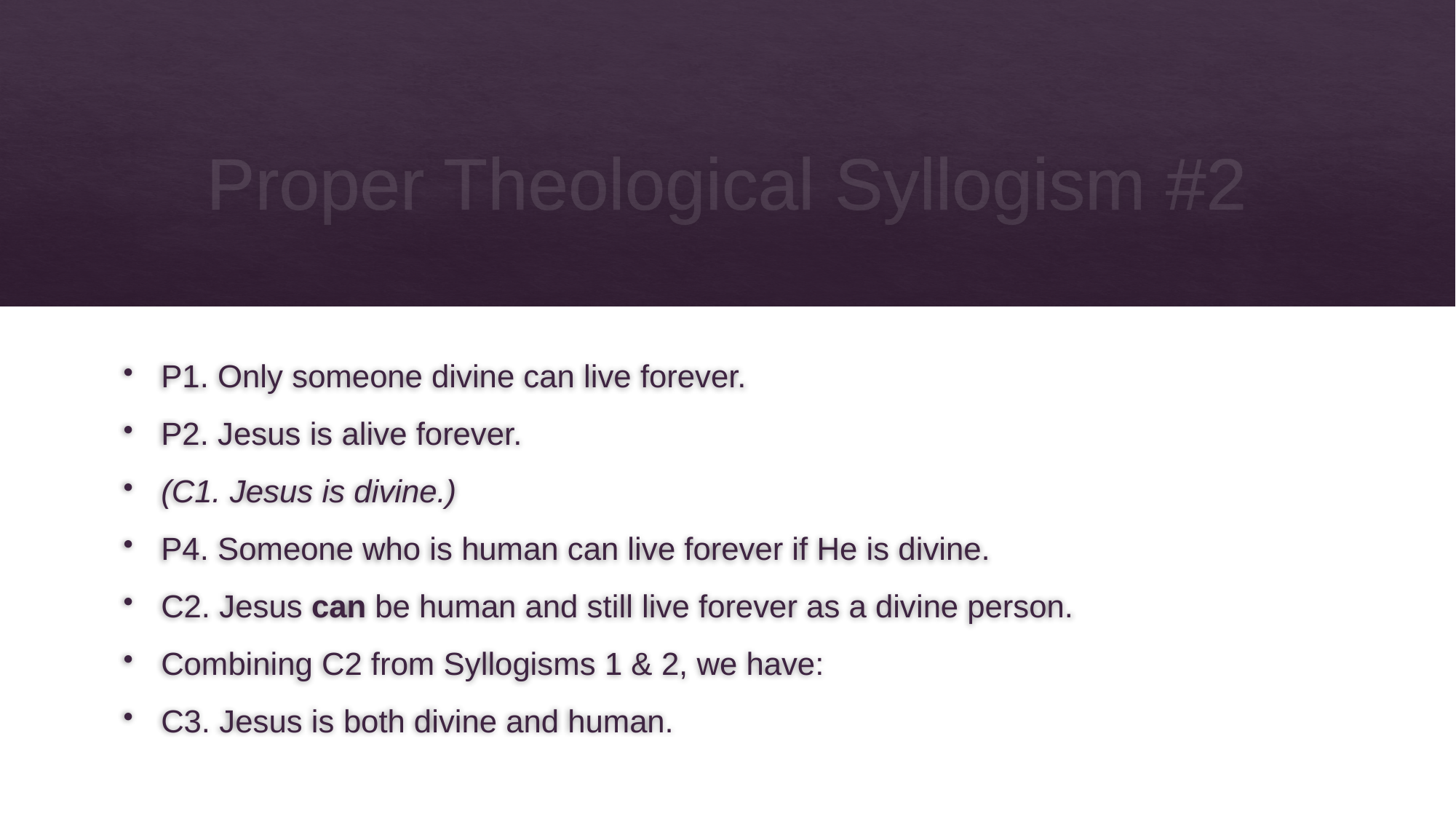

# Proper Theological Syllogism #2
P1. Only someone divine can live forever.
P2. Jesus is alive forever.
(C1. Jesus is divine.)
P4. Someone who is human can live forever if He is divine.
C2. Jesus can be human and still live forever as a divine person.
Combining C2 from Syllogisms 1 & 2, we have:
C3. Jesus is both divine and human.